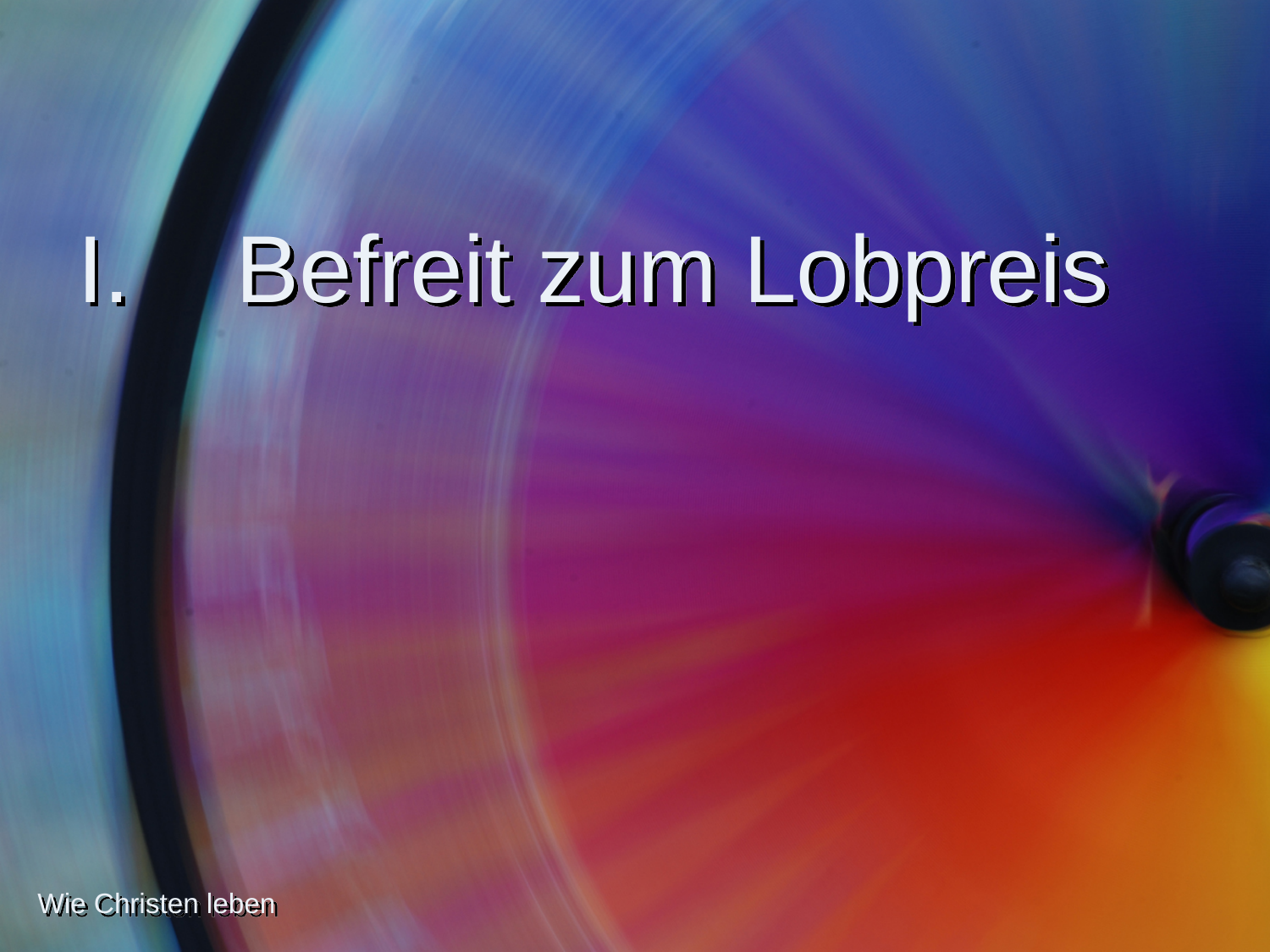

# I.    Befreit zum Lobpreis
Wie Christen leben